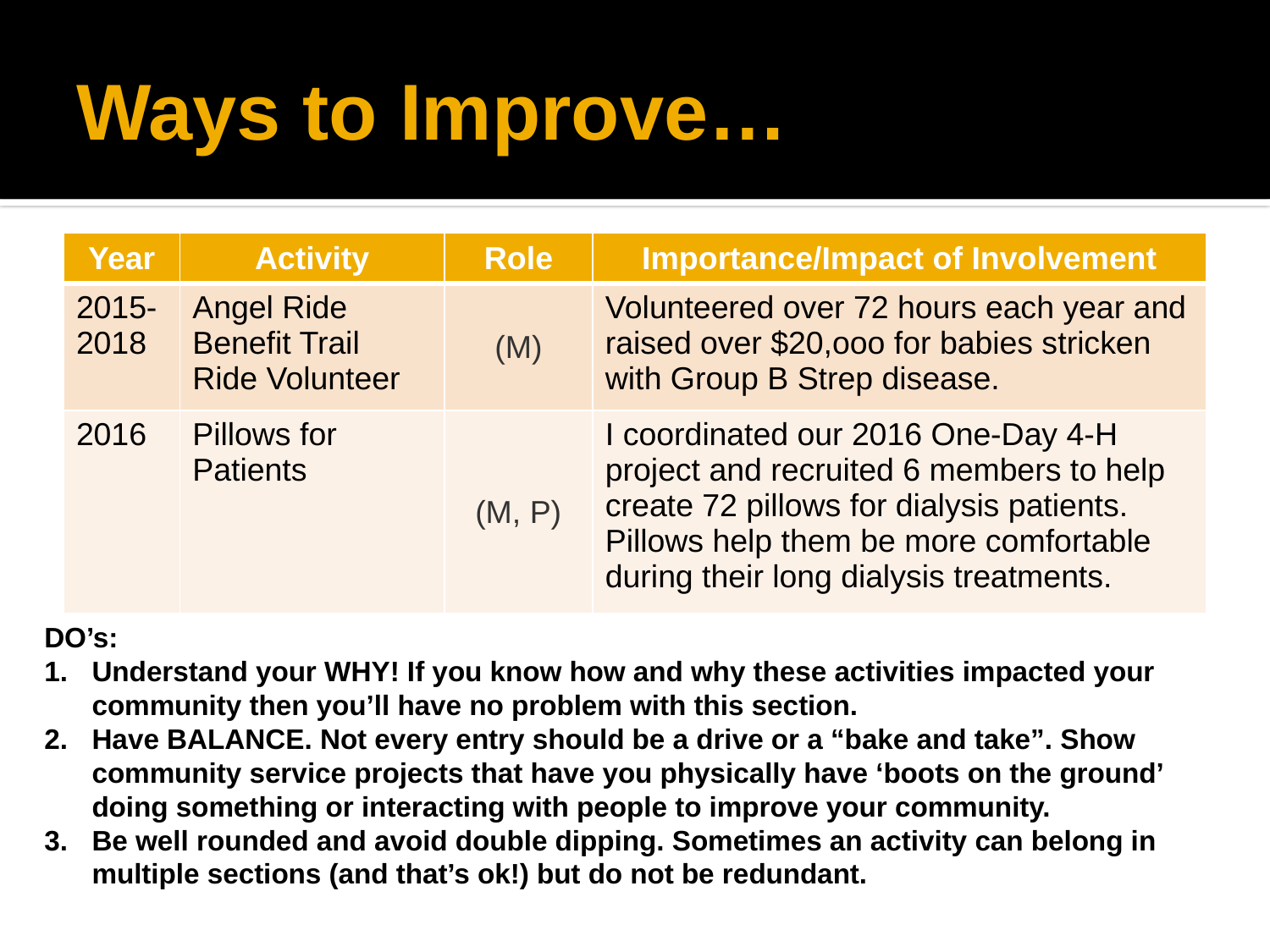

# Ways to Improve…
| Year | Activity | Role | Importance/Impact of Involvement |
| --- | --- | --- | --- |
| 2015-2018 | Angel Ride Benefit Trail Ride Volunteer | (M) | Volunteered over 72 hours each year and raised over $20,ooo for babies stricken with Group B Strep disease. |
| 2016 | Pillows for Patients | (M, P) | I coordinated our 2016 One-Day 4-H project and recruited 6 members to help create 72 pillows for dialysis patients. Pillows help them be more comfortable during their long dialysis treatments. |
DO’s:
Understand your WHY! If you know how and why these activities impacted your community then you’ll have no problem with this section.
Have BALANCE. Not every entry should be a drive or a “bake and take”. Show community service projects that have you physically have ‘boots on the ground’ doing something or interacting with people to improve your community.
Be well rounded and avoid double dipping. Sometimes an activity can belong in multiple sections (and that’s ok!) but do not be redundant.